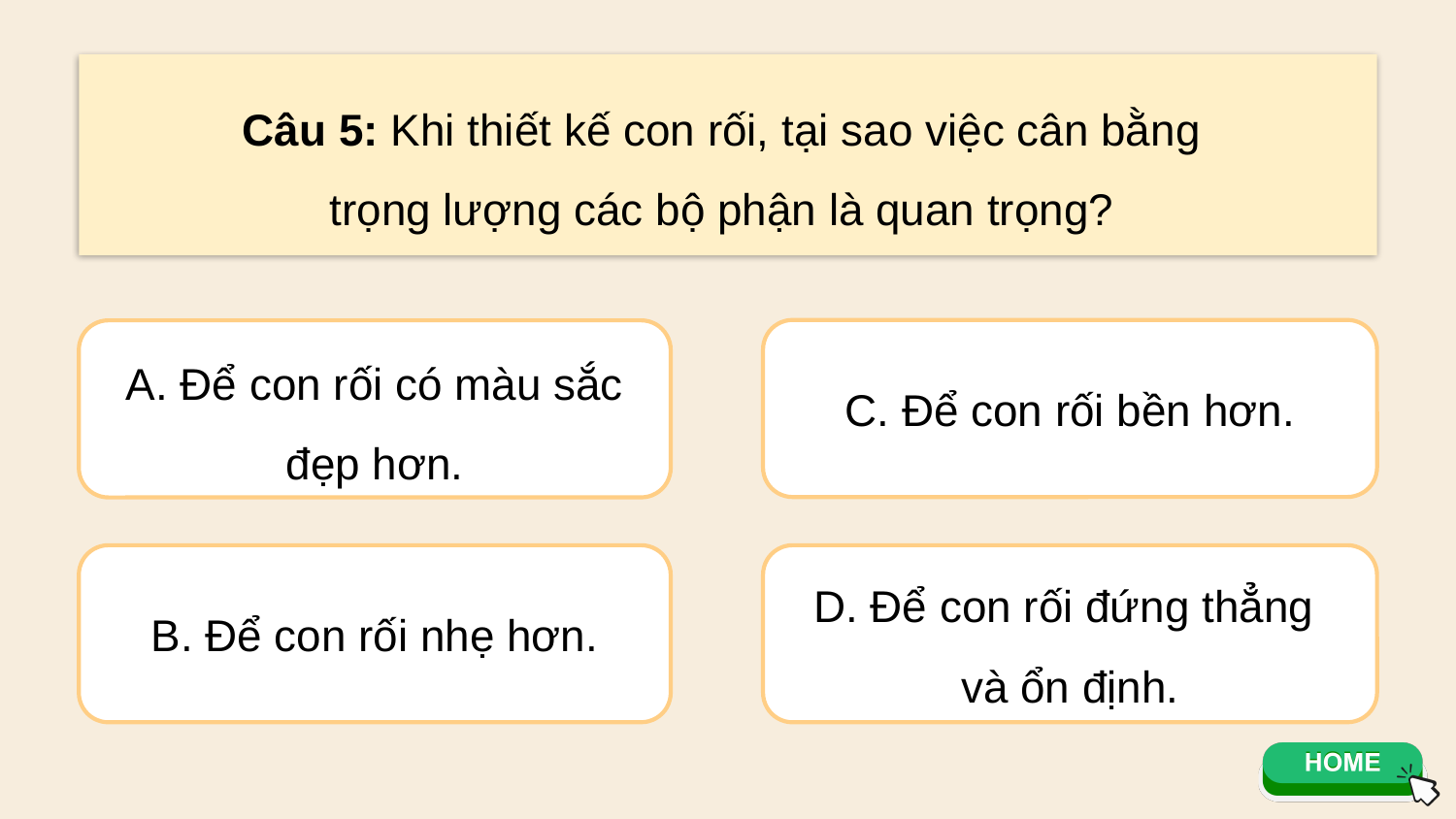

Câu 5: Khi thiết kế con rối, tại sao việc cân bằng
trọng lượng các bộ phận là quan trọng?
C. Để con rối bền hơn.
A. Để con rối có màu sắc đẹp hơn.
B. Để con rối nhẹ hơn.
D. Để con rối đứng thẳng
và ổn định.